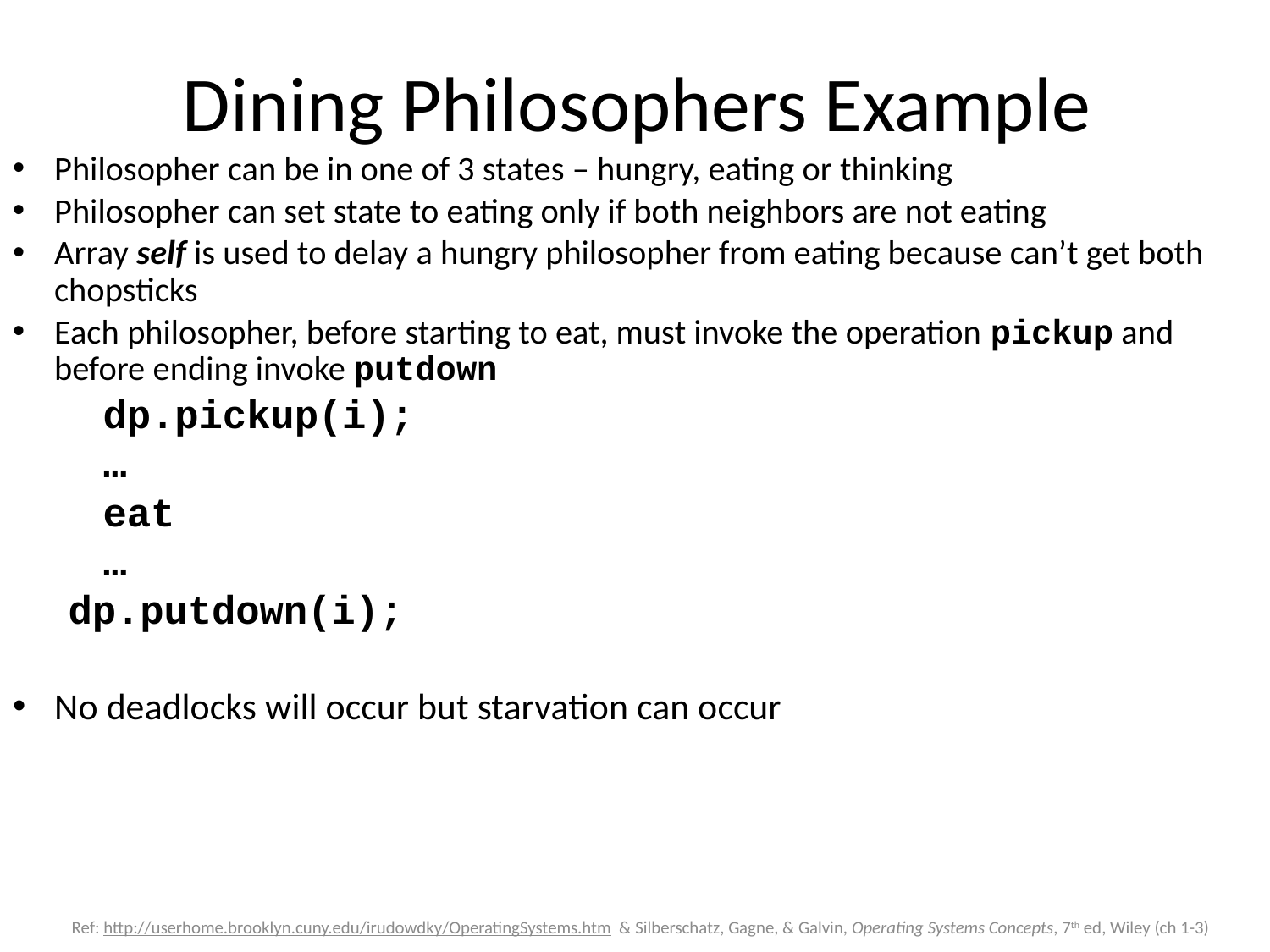

# Dining Philosophers Example
Philosopher can be in one of 3 states – hungry, eating or thinking
Philosopher can set state to eating only if both neighbors are not eating
Array self is used to delay a hungry philosopher from eating because can’t get both chopsticks
Each philosopher, before starting to eat, must invoke the operation pickup and before ending invoke putdown
	dp.pickup(i);
		…
	eat
		…
dp.putdown(i);

No deadlocks will occur but starvation can occur
Ref: http://userhome.brooklyn.cuny.edu/irudowdky/OperatingSystems.htm  & Silberschatz, Gagne, & Galvin, Operating Systems Concepts, 7th ed, Wiley (ch 1-3)